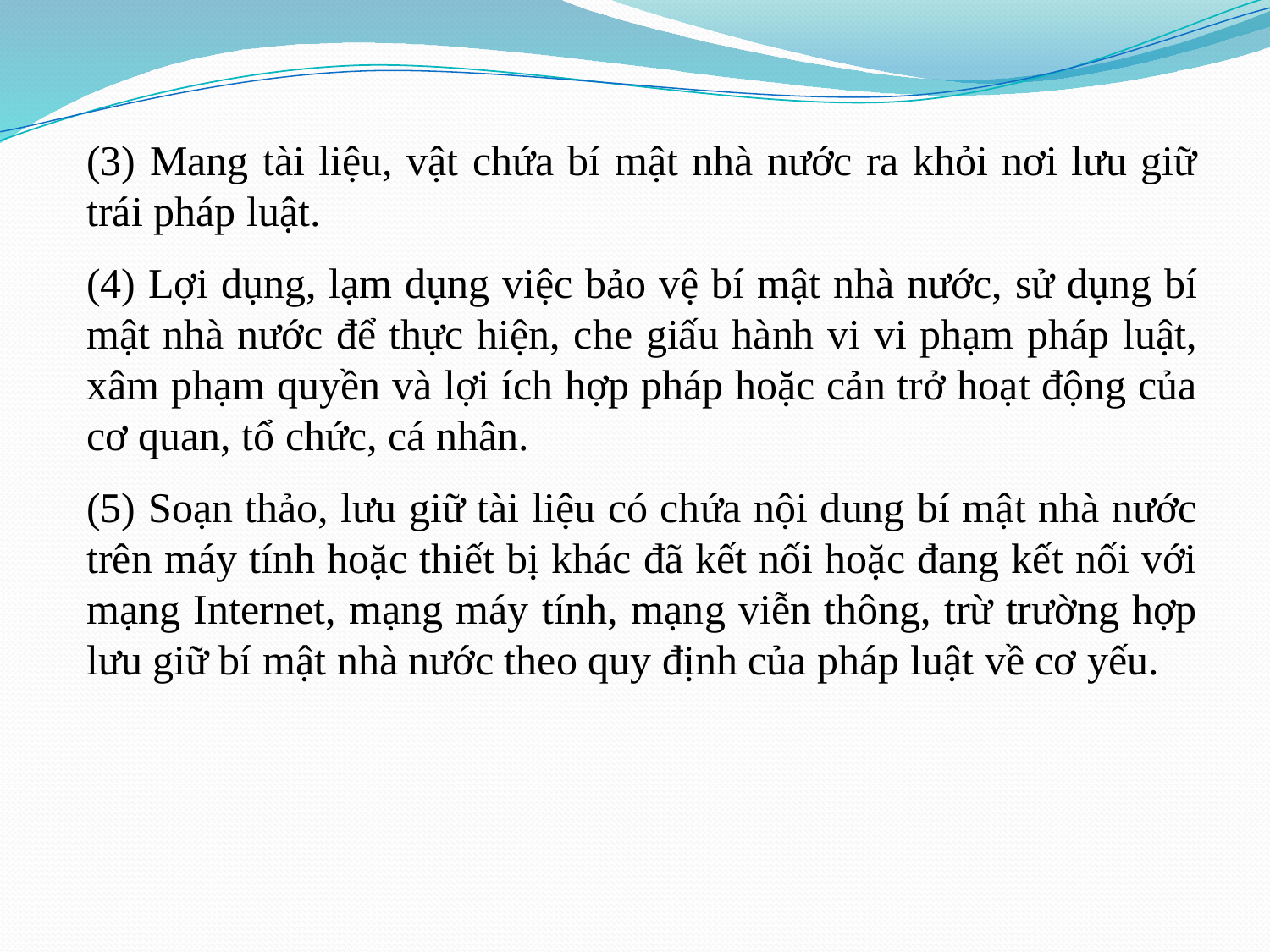

(3) Mang tài liệu, vật chứa bí mật nhà nước ra khỏi nơi lưu giữ trái pháp luật.
(4) Lợi dụng, lạm dụng việc bảo vệ bí mật nhà nước, sử dụng bí mật nhà nước để thực hiện, che giấu hành vi vi phạm pháp luật, xâm phạm quyền và lợi ích hợp pháp hoặc cản trở hoạt động của cơ quan, tổ chức, cá nhân.
(5) Soạn thảo, lưu giữ tài liệu có chứa nội dung bí mật nhà nước trên máy tính hoặc thiết bị khác đã kết nối hoặc đang kết nối với mạng Internet, mạng máy tính, mạng viễn thông, trừ trường hợp lưu giữ bí mật nhà nước theo quy định của pháp luật về cơ yếu.